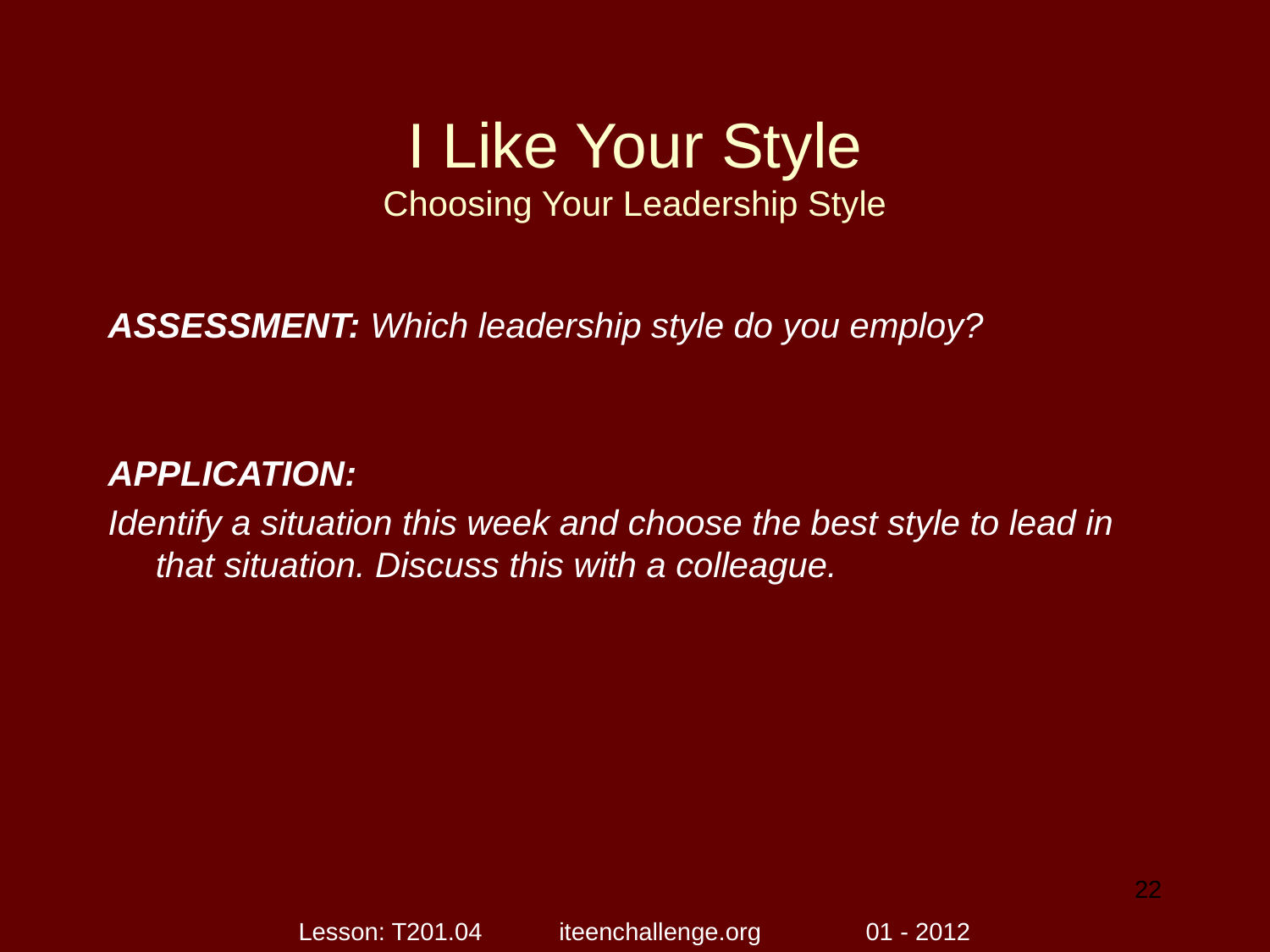

# I Like Your Style Choosing Your Leadership Style
ASSESSMENT: Which leadership style do you employ?

APPLICATION:
Identify a situation this week and choose the best style to lead in that situation. Discuss this with a colleague.
22
Lesson: T201.04           iteenchallenge.org               01 - 2012